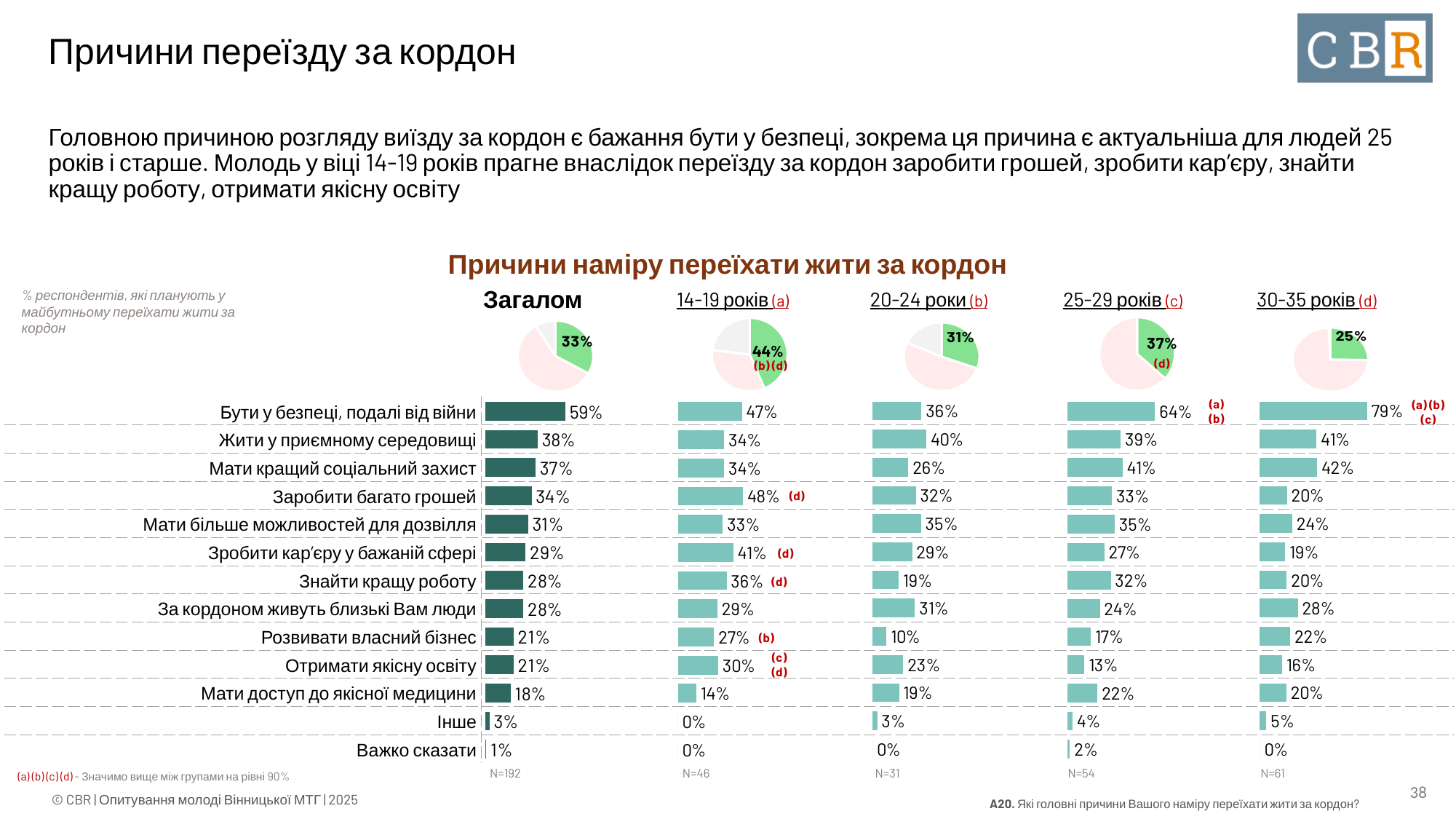

# Причини переїзду за кордон
Головною причиною розгляду виїзду за кордон є бажання бути у безпеці, зокрема ця причина є актуальніша для людей 25 років і старше. Молодь у віці 14-19 років прагне внаслідок переїзду за кордон заробити грошей, зробити кар’єру, знайти кращу роботу, отримати якісну освіту
Причини наміру переїхати жити за кордон
| Загалом | 14-19 років (a) | 20-24 роки (b) | 25-29 років (c) | 30-35 років (d) |
| --- | --- | --- | --- | --- |
% респондентів, які планують у майбутньому переїхати жити за кордон

### Chart

| Category | Стовпець1 |
|---|---|
| Однозначно так + Скоріше так + І так, і ні | 0.367 |
| Скоріше ні + Однозначно ні | 0.633 |
| Важко сказати | 0.0 |

### Chart

| Category | Стовпець1 |
|---|---|
| Однозначно так + Скоріше так + І так, і ні | 0.3062 |
| Скоріше ні + Однозначно ні | 0.5111 |
| Важко сказати | 0.1827 |

### Chart

| Category | Стовпець1 |
|---|---|
| Однозначно так + Скоріше так + І так, і ні | 0.4365 |
| Скоріше ні + Однозначно ні | 0.3337 |
| Важко сказати | 0.2297 |

### Chart

| Category | Стовпець1 |
|---|---|
| Однозначно так + Скоріше так + І так, і ні | 0.2523 |
| Скоріше ні + Однозначно ні | 0.7407 |
| Важко сказати | 0.007 |

### Chart

| Category | Стовпець1 |
|---|---|
| Однозначно так + Скоріше так + І так, і ні | 0.3316 |
| Скоріше ні + Однозначно ні | 0.5805 |
| Важко сказати | 0.0879 |
(d)
(b) (d)

### Chart

| Category | Column1 |
|---|---|
| Бути у безпеці, подалі від війни | 0.3582 |
| Жити у приємному середовищі | 0.3956 |
| Мати кращий соціальний захист | 0.2626 |
| Заробити багато грошей | 0.3176 |
| Мати більше можливостей для дозвілля | 0.3549 |
| Зробити кар’єру у бажаній сфері | 0.2901 |
| Знайти кращу роботу | 0.1912 |
| За кордоном живуть близькі Вам люди | 0.311 |
| Розвивати власний бізнес | 0.1022 |
| Отримати якісну освіту | 0.2253 |
| Мати доступ до якісної медицини | 0.1945 |
| Інше | 0.0341 |
| Важко сказати | 0.0 |

### Chart

| Category | Column1 |
|---|---|
| Бути у безпеці, подалі від війни | 0.7888 |
| Жити у приємному середовищі | 0.4143 |
| Мати кращий соціальний захист | 0.4203 |
| Заробити багато грошей | 0.1992 |
| Мати більше можливостей для дозвілля | 0.2371 |
| Зробити кар’єру у бажаній сфері | 0.1852 |
| Знайти кращу роботу | 0.1972 |
| За кордоном живуть близькі Вам люди | 0.2789 |
| Розвивати власний бізнес | 0.2231 |
| Отримати якісну освіту | 0.1633 |
| Мати доступ до якісної медицини | 0.1952 |
| Інше | 0.0478 |
| Важко сказати | 0.0 |

### Chart

| Category | Column1 |
|---|---|
| Бути у безпеці, подалі від війни | 0.5854 |
| Жити у приємному середовищі | 0.382 |
| Мати кращий соціальний захист | 0.3666 |
| Заробити багато грошей | 0.3381 |
| Мати більше можливостей для дозвілля | 0.3126 |
| Зробити кар’єру у бажаній сфері | 0.293 |
| Знайти кращу роботу | 0.2775 |
| За кордоном живуть близькі Вам люди | 0.2771 |
| Розвивати власний бізнес | 0.2052 |
| Отримати якісну освіту | 0.205 |
| Мати доступ до якісної медицини | 0.1831 |
| Інше | 0.0286 |
| Важко сказати | 0.0051 |

### Chart

| Category | Column1 |
|---|---|
| Бути у безпеці, подалі від війни | 0.6444 |
| Жити у приємному середовищі | 0.3921 |
| Мати кращий соціальний захист | 0.4052 |
| Заробити багато грошей | 0.3287 |
| Мати більше можливостей для дозвілля | 0.3487 |
| Зробити кар’єру у бажаній сфері | 0.2722 |
| Знайти кращу роботу | 0.3191 |
| За кордоном живуть близькі Вам люди | 0.2391 |
| Розвивати власний бізнес | 0.173 |
| Отримати якісну освіту | 0.1261 |
| Мати доступ до якісної медицини | 0.2226 |
| Інше | 0.04 |
| Важко сказати | 0.02 |

### Chart

| Category | Column1 |
|---|---|
| Бути у безпеці, подалі від війни | 0.4692 |
| Жити у приємному середовищі | 0.3388 |
| Мати кращий соціальний захист | 0.3388 |
| Заробити багато грошей | 0.4783 |
| Мати більше можливостей для дозвілля | 0.3297 |
| Зробити кар’єру у бажаній сфері | 0.4063 |
| Знайти кращу роботу | 0.3569 |
| За кордоном живуть близькі Вам люди | 0.2894 |
| Розвивати власний бізнес | 0.2654 |
| Отримати якісну освіту | 0.2953 |
| Мати доступ до якісної медицини | 0.135 |
| Інше | 0.0 |
| Важко сказати | 0.0 |
(a) (b) (c)
| Бути у безпеці, подалі від війни |  |
| --- | --- |
| Жити у приємному середовищі |  |
| Мати кращий соціальний захист |  |
| Заробити багато грошей |  |
| Мати більше можливостей для дозвілля |  |
| Зробити кар’єру у бажаній сфері |  |
| Знайти кращу роботу |  |
| За кордоном живуть близькі Вам люди |  |
| Розвивати власний бізнес |  |
| Отримати якісну освіту |  |
| Мати доступ до якісної медицини |  |
| Інше |  |
| Важко сказати |  |
(a) (b)
(d)
(d)
(d)
(b)
(c) (d)
| N=192 | N=46 | N=31 | N=54 | N=61 |
| --- | --- | --- | --- | --- |
(a) (b) (c) (d) - Значимо вище між групами на рівні 90%
38
A20. Які головні причини Вашого наміру переїхати жити за кордон?